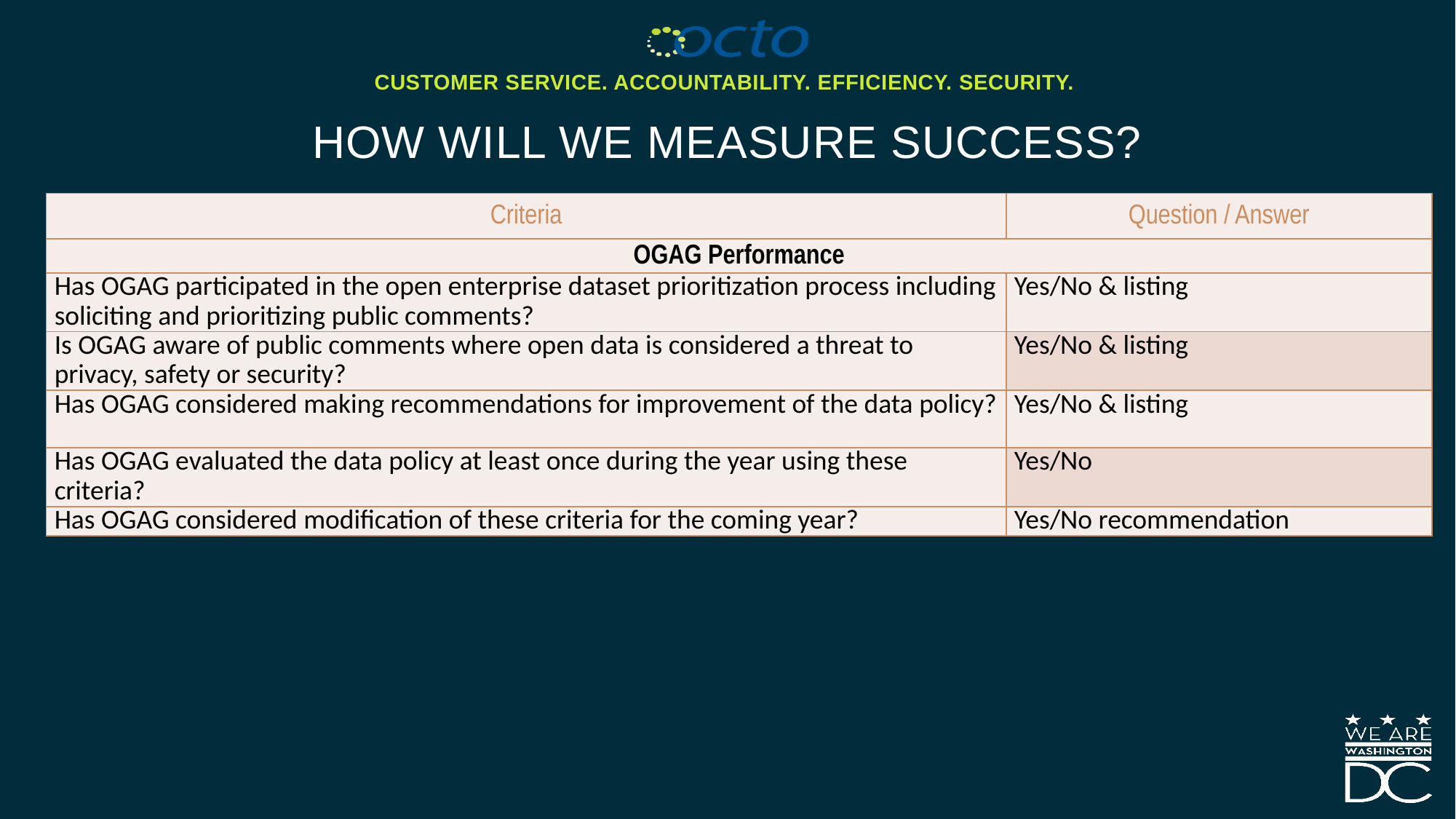

# How will WE measure success?
| Criteria | Question / Answer |
| --- | --- |
| OGAG Performance |  |
| Has OGAG participated in the open enterprise dataset prioritization process including soliciting and prioritizing public comments? | Yes/No & listing |
| Is OGAG aware of public comments where open data is considered a threat to privacy, safety or security? | Yes/No & listing |
| Has OGAG considered making recommendations for improvement of the data policy? | Yes/No & listing |
| Has OGAG evaluated the data policy at least once during the year using these criteria? | Yes/No |
| Has OGAG considered modification of these criteria for the coming year? | Yes/No recommendation |